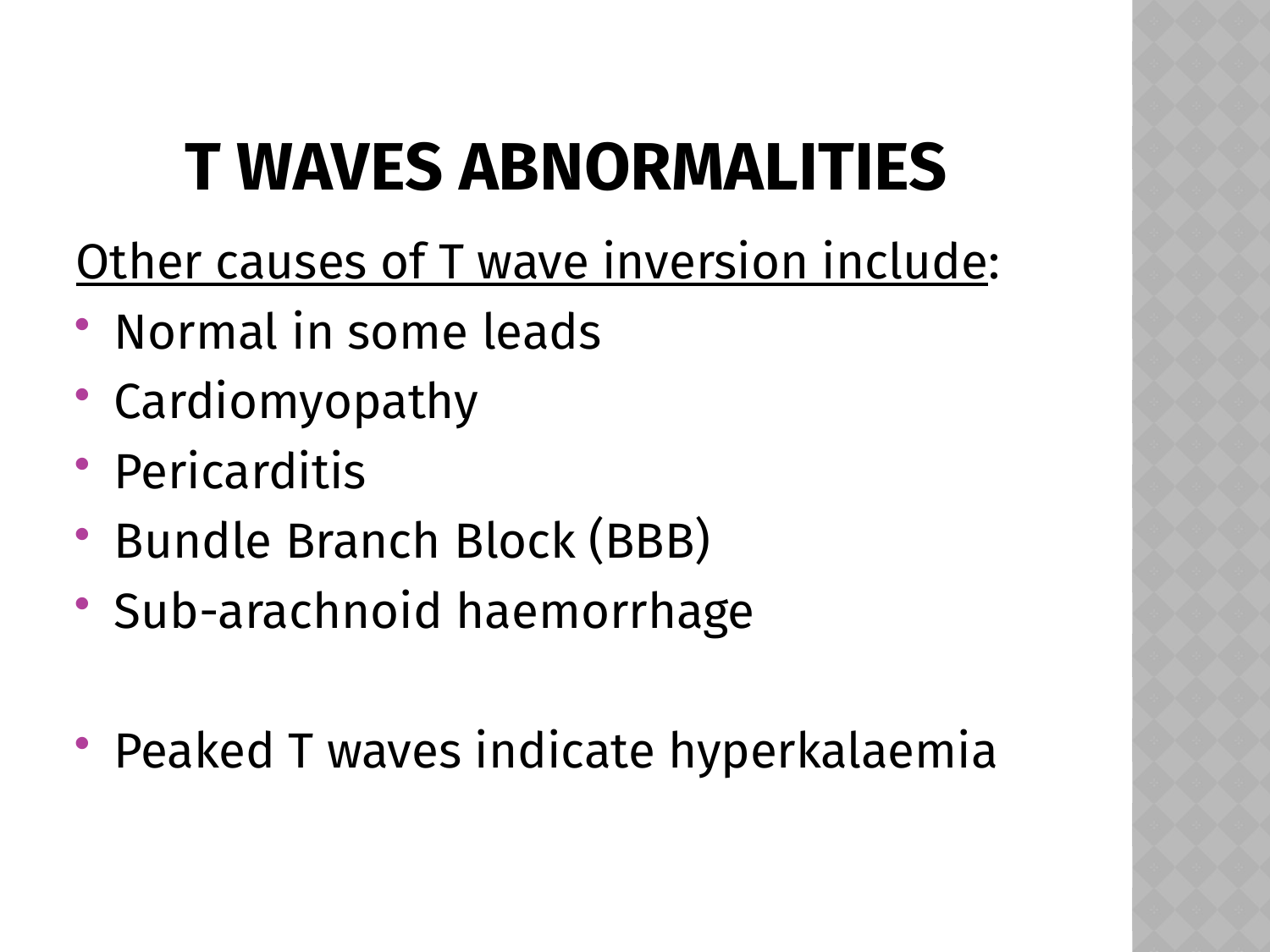

# T waves abnormalities
Other causes of T wave inversion include:
Normal in some leads
Cardiomyopathy
Pericarditis
Bundle Branch Block (BBB)
Sub-arachnoid haemorrhage

Peaked T waves indicate hyperkalaemia